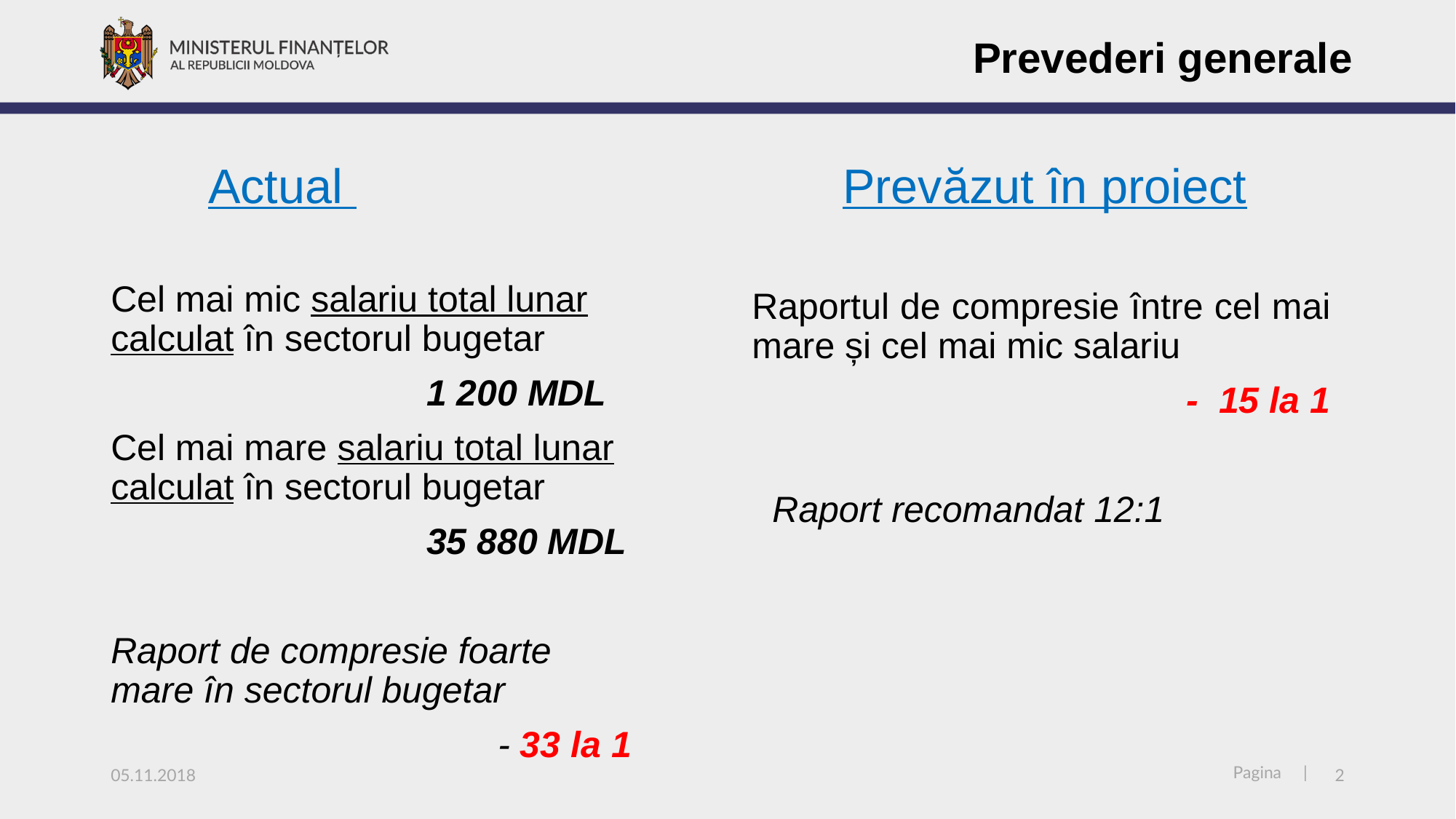

Prevederi generale
# Actual                                          Prevăzut în proiect

Cel mai mic salariu total lunar calculat în sectorul bugetar
                               1 200 MDL
Cel mai mare salariu total lunar calculat în sectorul bugetar
                               35 880 MDL

Raport de compresie foarte mare în sectorul bugetar
                                      - 33 la 1

Raportul de compresie între cel mai mare și cel mai mic salariu
                                          -  15 la 1

  Raport recomandat 12:1

05.11.2018
2